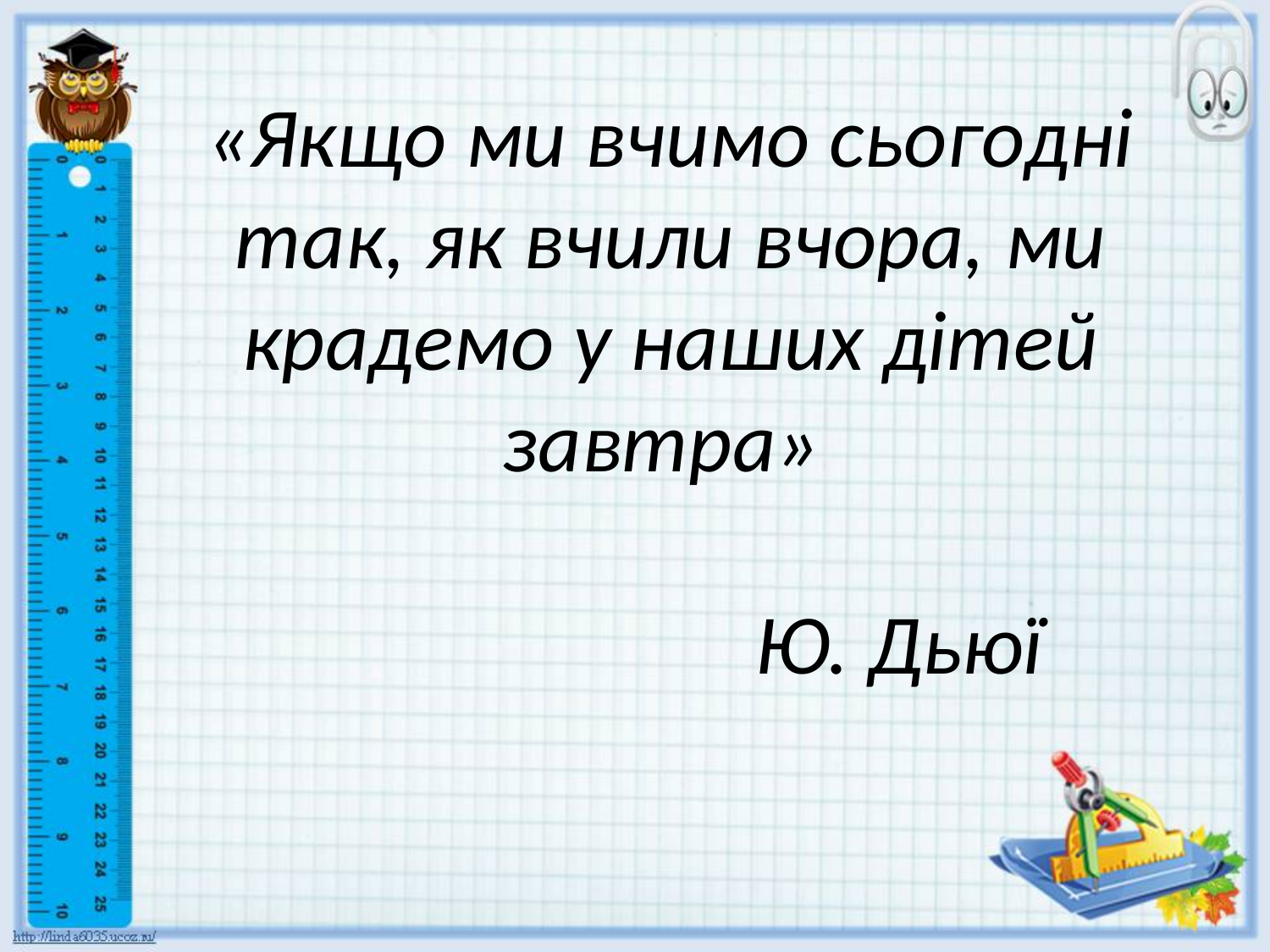

# «Якщо ми вчимо сьогодні так, як вчили вчора, ми крадемо у наших дітей завтра» Ю. Дьюї